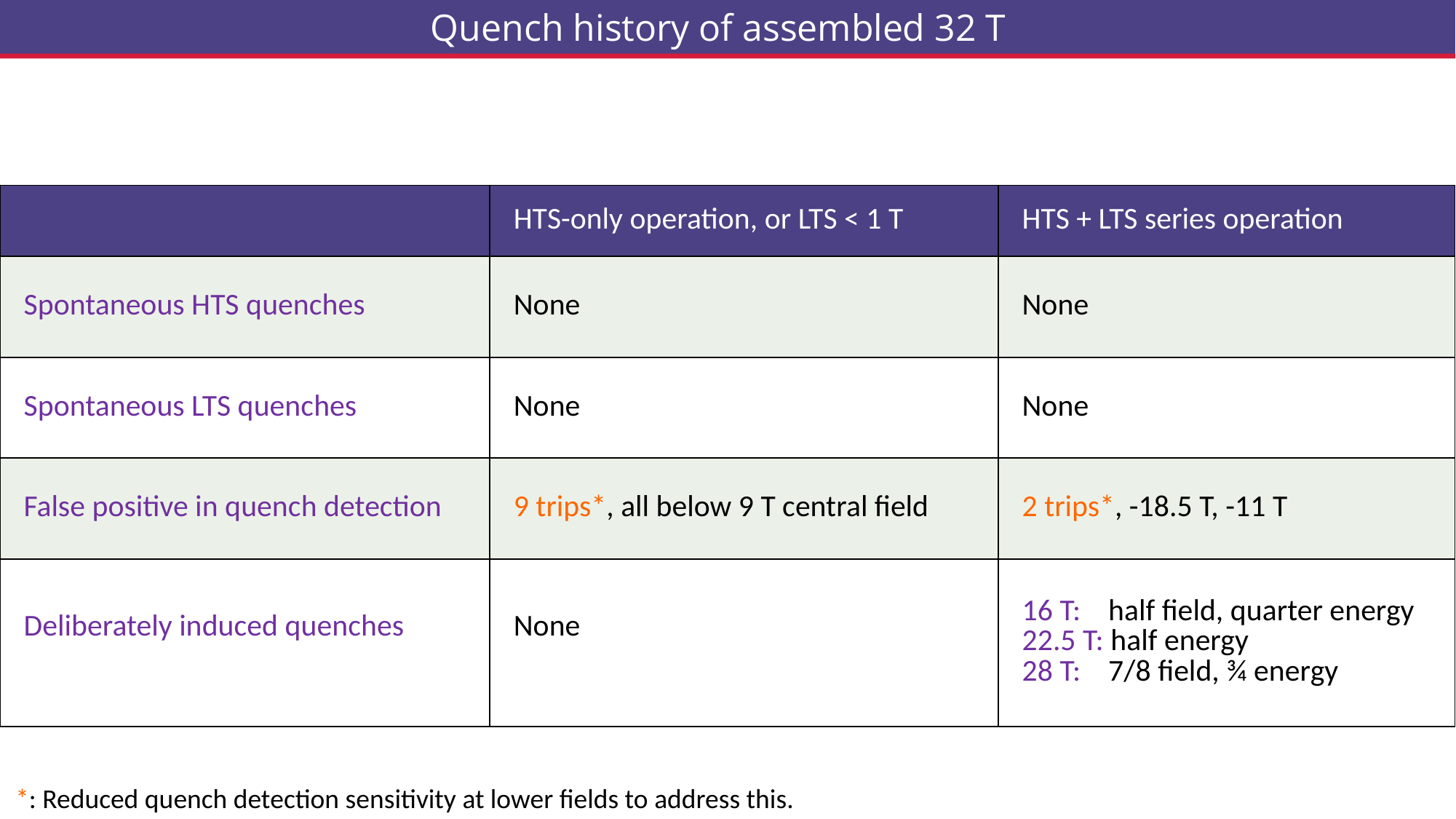

Quench history of assembled 32 T
(2009)

|  | HTS-only operation, or LTS < 1 T | HTS + LTS series operation |
| --- | --- | --- |
| Spontaneous HTS quenches | None | None |
| Spontaneous LTS quenches | None | None |
| False positive in quench detection | 9 trips\*, all below 9 T central field | 2 trips\*, -18.5 T, -11 T |
| Deliberately induced quenches | None | 16 T: half field, quarter energy 22.5 T: half energy 28 T: 7/8 field, ¾ energy |
*: Reduced quench detection sensitivity at lower fields to address this.